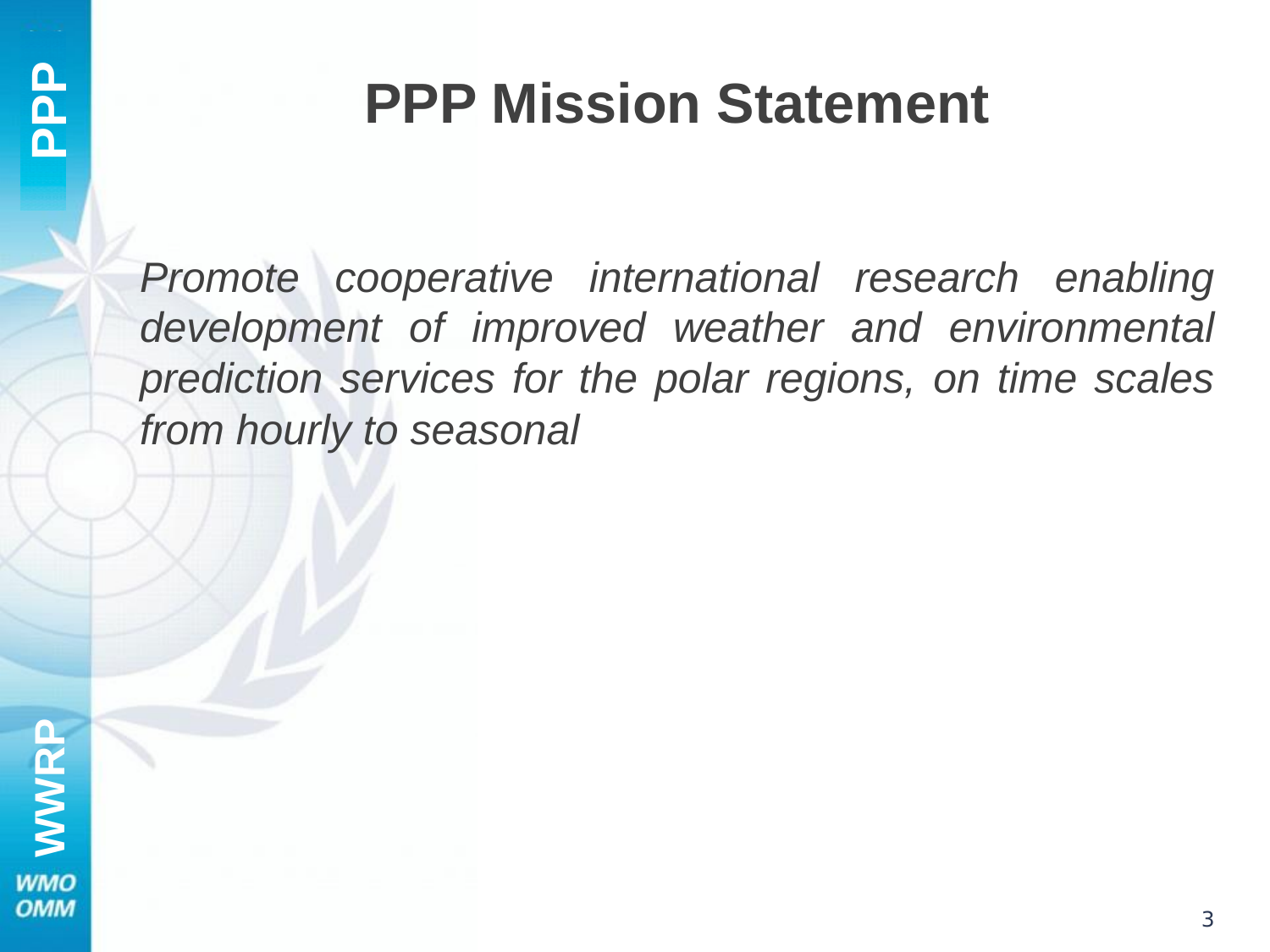

# PPP Mission Statement
Promote cooperative international research enabling development of improved weather and environmental prediction services for the polar regions, on time scales from hourly to seasonal
3